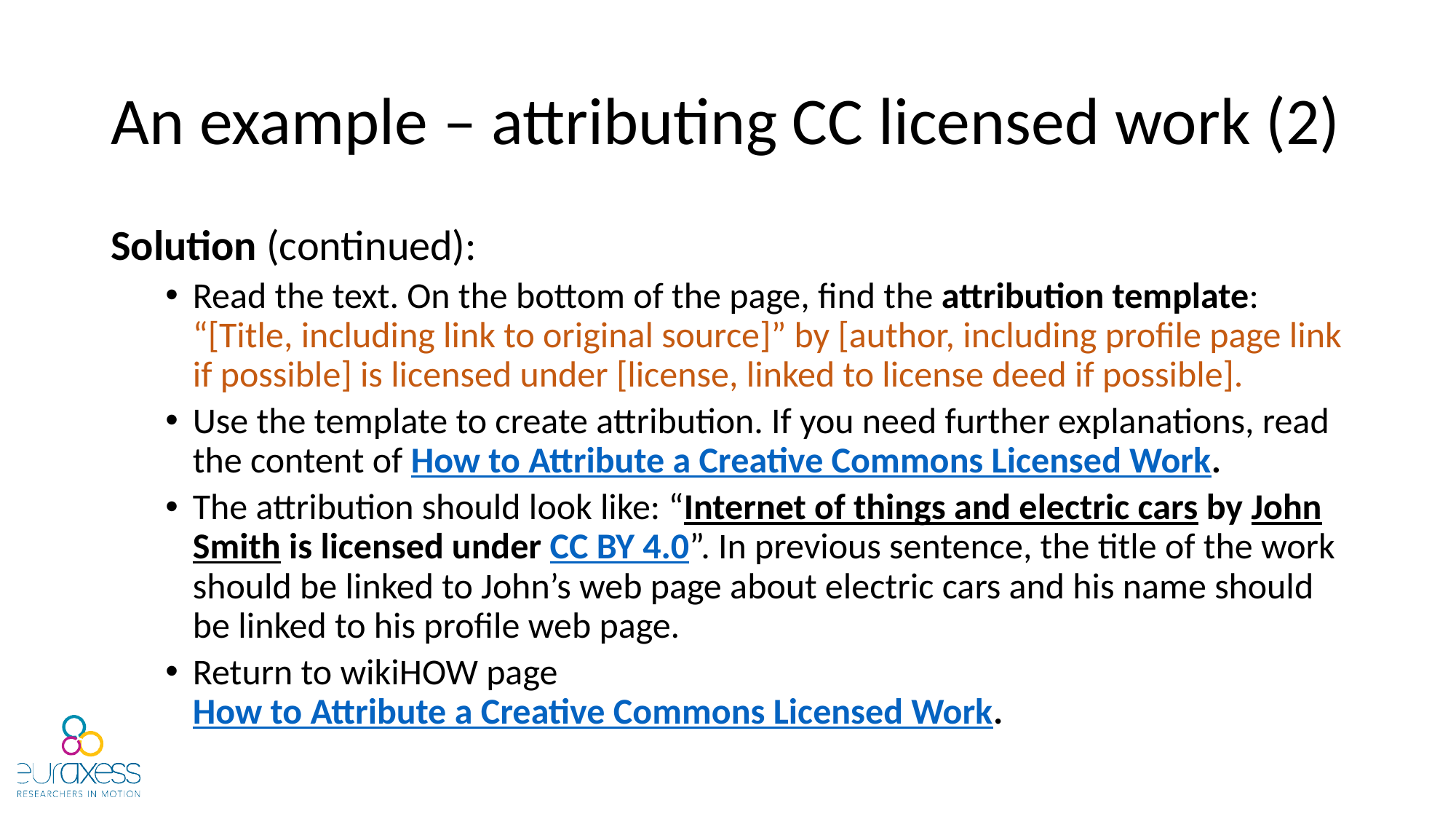

# An example – attributing CC licensed work (2)
Solution (continued):
Read the text. On the bottom of the page, find the attribution template: “[Title, including link to original source]” by [author, including profile page link if possible] is licensed under [license, linked to license deed if possible].
Use the template to create attribution. If you need further explanations, read the content of How to Attribute a Creative Commons Licensed Work.
The attribution should look like: “Internet of things and electric cars by John Smith is licensed under CC BY 4.0”. In previous sentence, the title of the work should be linked to John’s web page about electric cars and his name should be linked to his profile web page.
Return to wikiHOW page How to Attribute a Creative Commons Licensed Work.